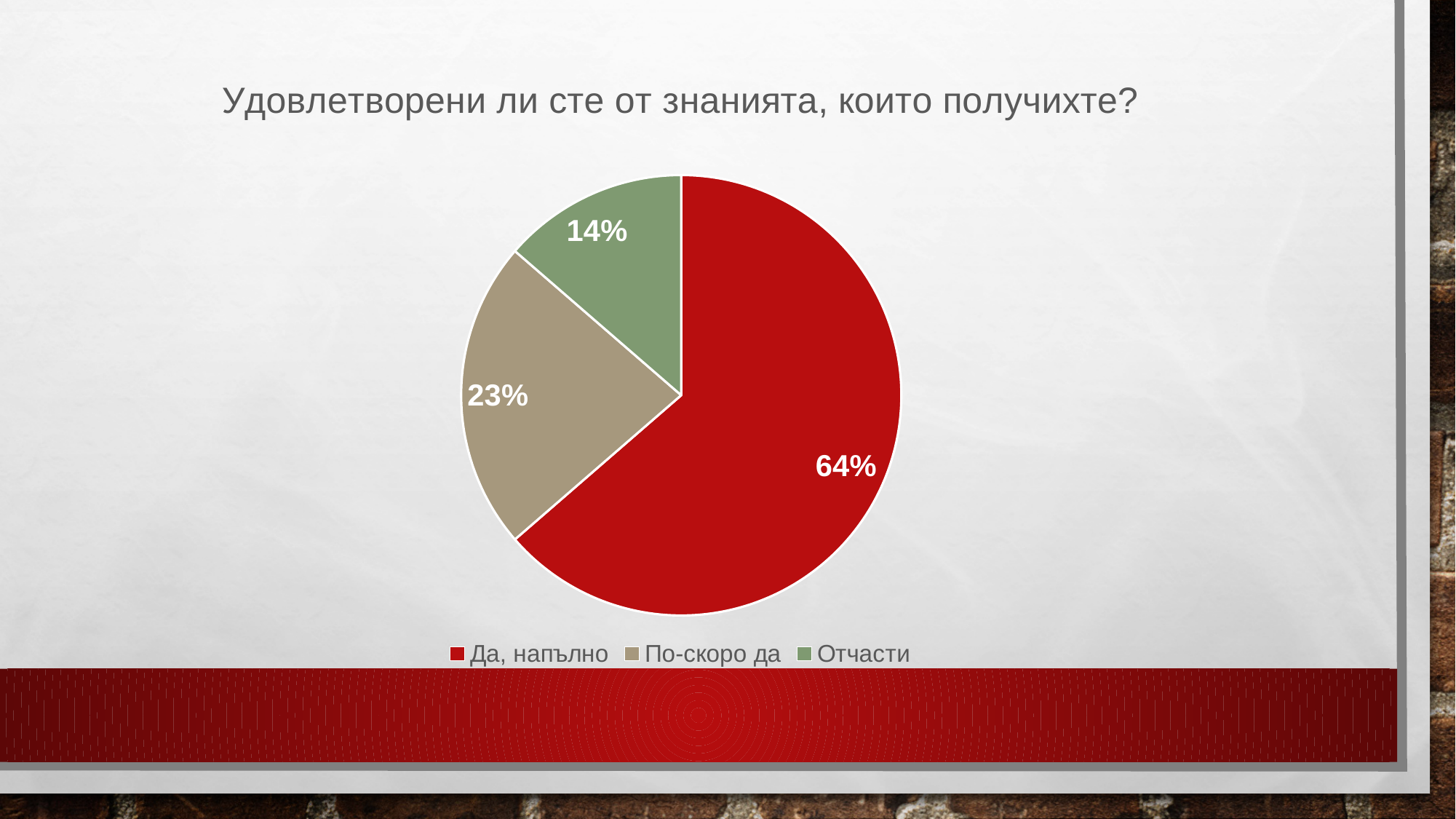

### Chart: Удовлетворени ли сте от знанията, които получихте?

| Category |  |
|---|---|
| Да, напълно | 14.0 |
| По-скоро да | 5.0 |
| Отчасти | 3.0 |